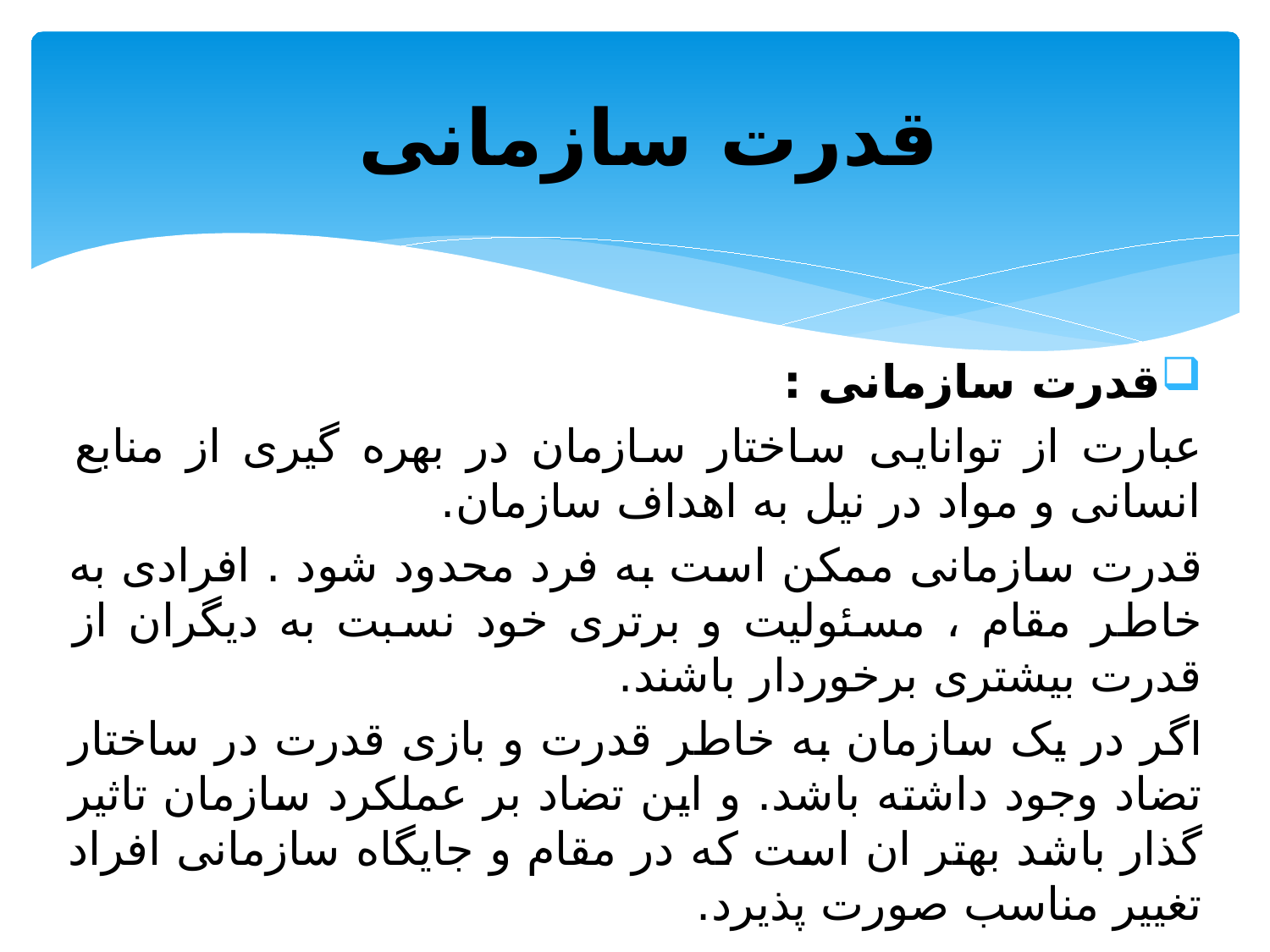

# قدرت سازمانی
قدرت سازمانی :
عبارت از توانایی ساختار سازمان در بهره گیری از منابع انسانی و مواد در نیل به اهداف سازمان.
قدرت سازمانی ممکن است به فرد محدود شود . افرادی به خاطر مقام ، مسئولیت و برتری خود نسبت به دیگران از قدرت بیشتری برخوردار باشند.
اگر در یک سازمان به خاطر قدرت و بازی قدرت در ساختار تضاد وجود داشته باشد. و این تضاد بر عملکرد سازمان تاثیر گذار باشد بهتر ان است که در مقام و جایگاه سازمانی افراد تغییر مناسب صورت پذیرد.